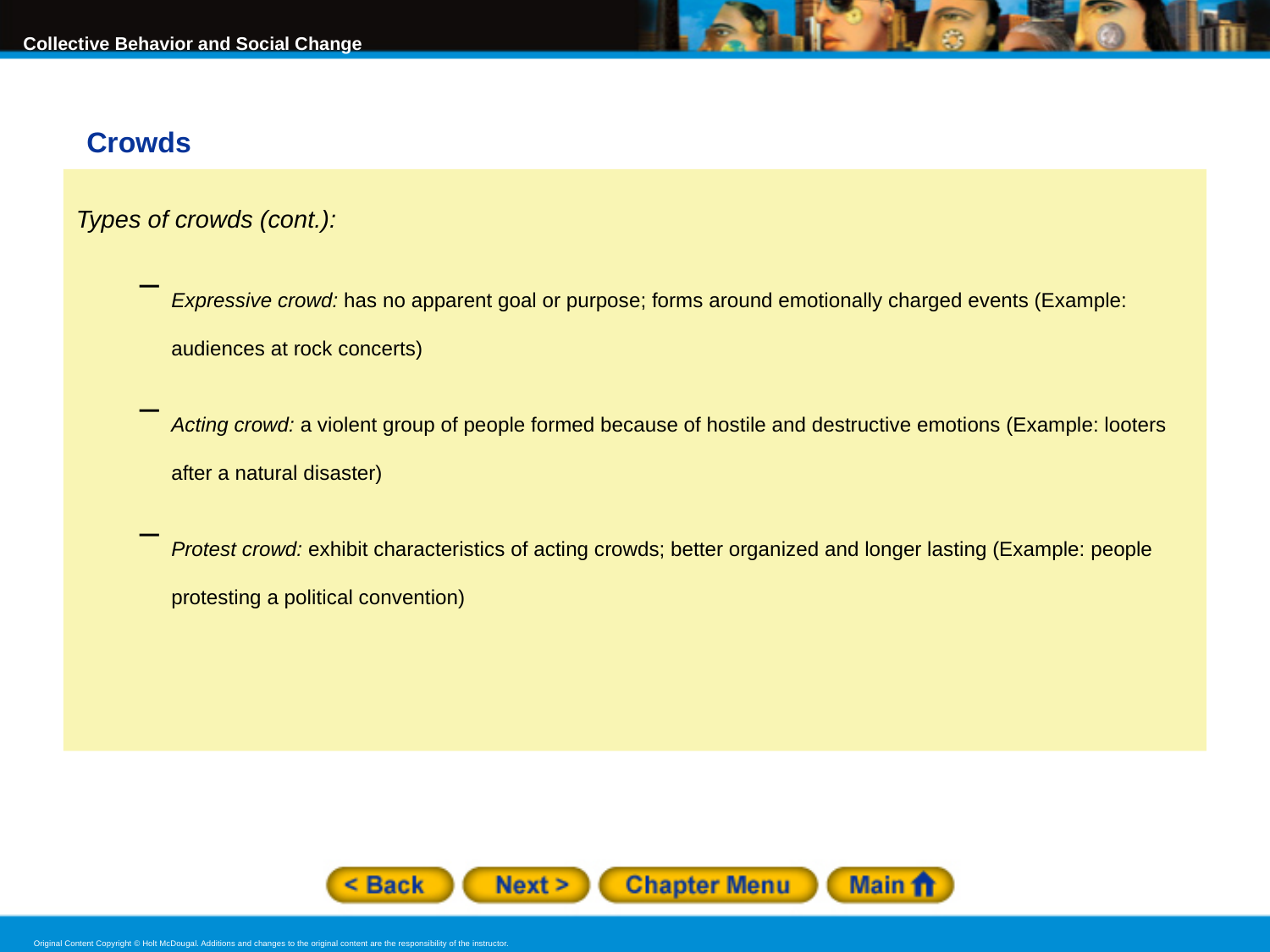

Crowds
Types of crowds (cont.):
Expressive crowd: has no apparent goal or purpose; forms around emotionally charged events (Example: audiences at rock concerts)
Acting crowd: a violent group of people formed because of hostile and destructive emotions (Example: looters after a natural disaster)
Protest crowd: exhibit characteristics of acting crowds; better organized and longer lasting (Example: people protesting a political convention)